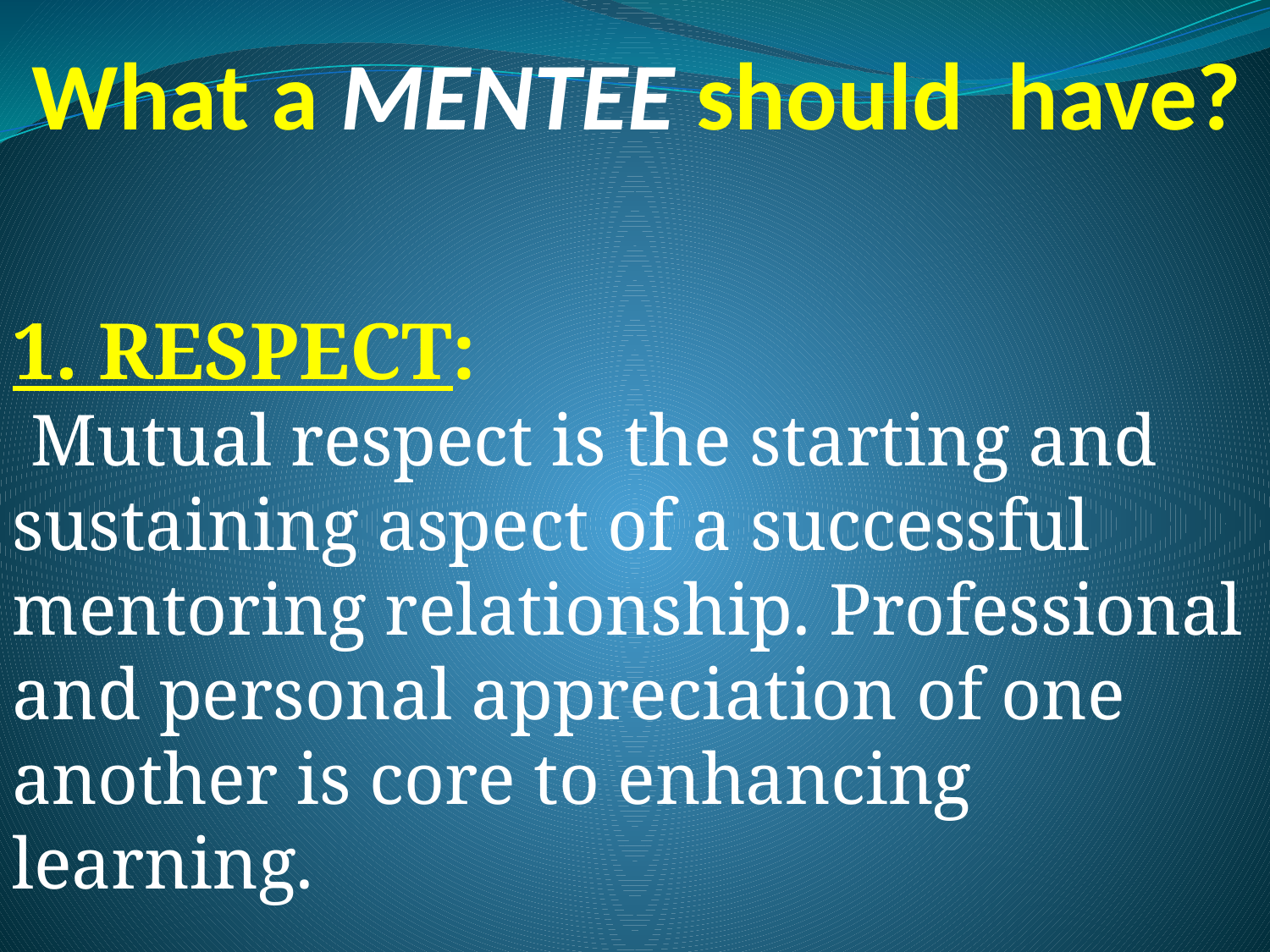

# What a MENTEE should  have?

1. RESPECT:
 Mutual respect is the starting and sustaining aspect of a successful mentoring relationship. Professional and personal appreciation of one another is core to enhancing learning.

3 Vital signs by “Triple Creek Associates”